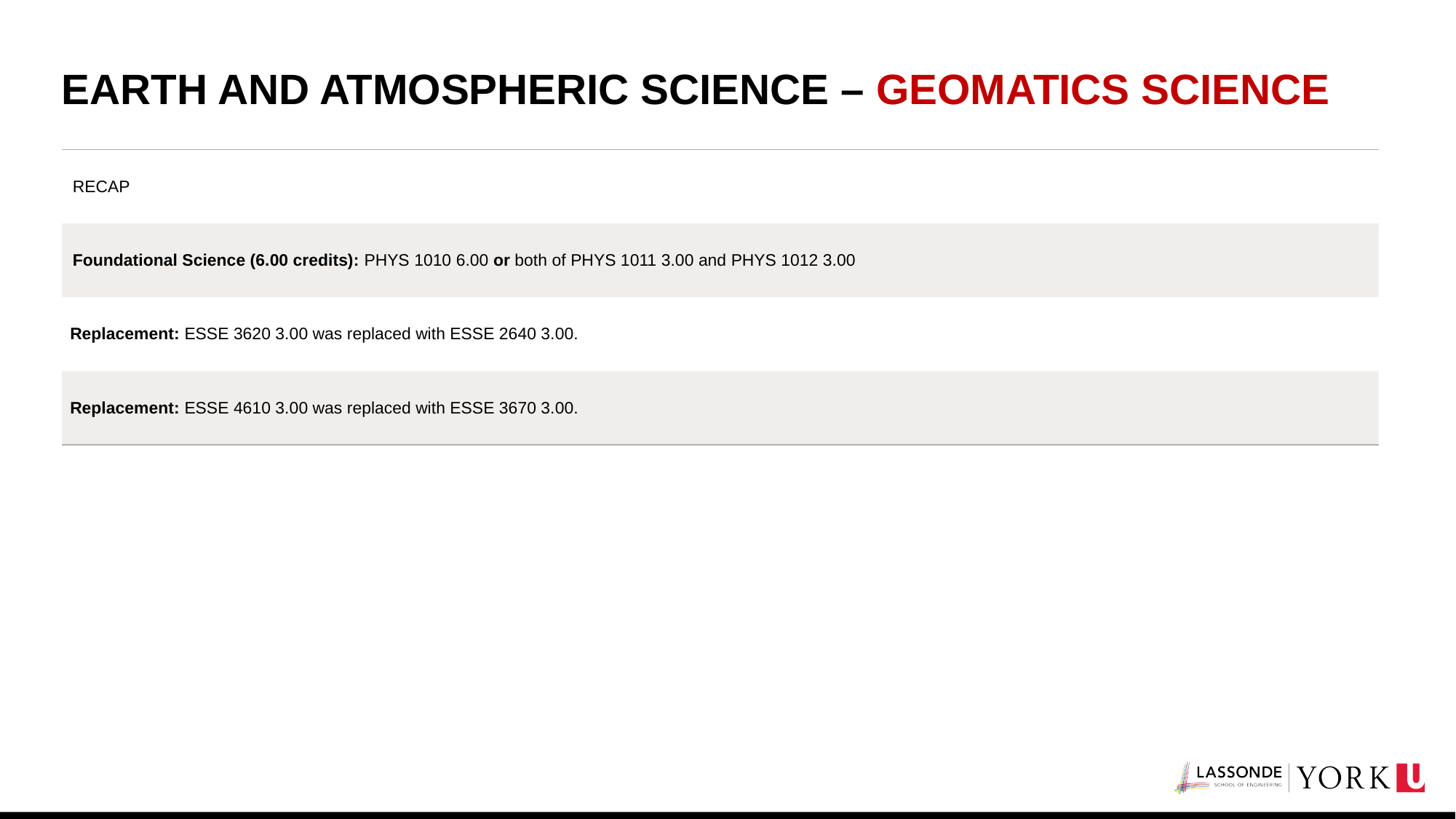

# EARTH AND ATMOSPHERIC SCIENCE – GEOMATICS SCIENCE

| RECAP |
| --- |
| Foundational Science (6.00 credits): PHYS 1010 6.00 or both of PHYS 1011 3.00 and PHYS 1012 3.00 |
| Replacement: ESSE 3620 3.00 was replaced with ESSE 2640 3.00. |
| Replacement: ESSE 4610 3.00 was replaced with ESSE 3670 3.00. |